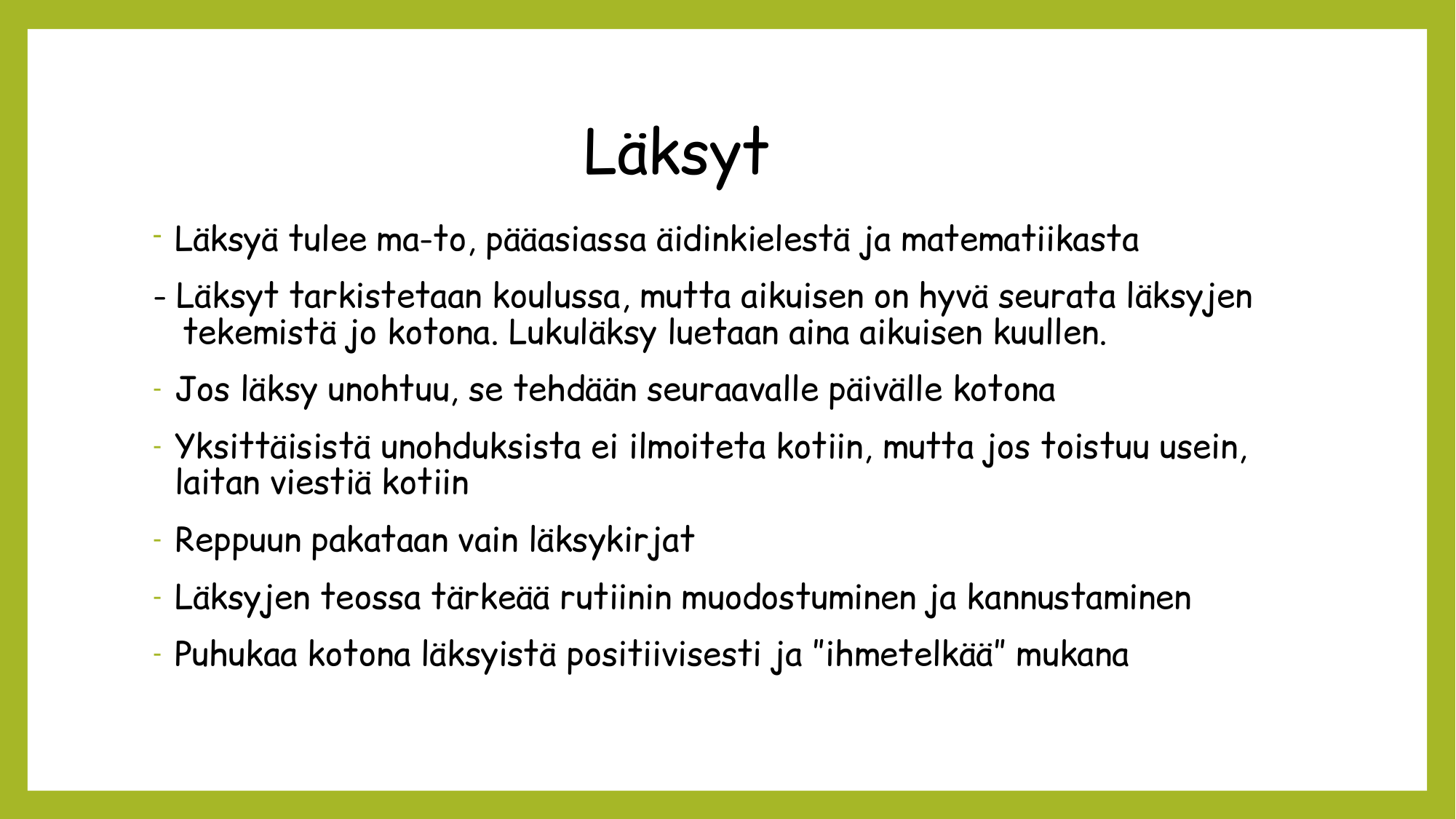

# Läksyt
Läksyä tulee ma-to, pääasiassa äidinkielestä ja matematiikasta
- Läksyt tarkistetaan koulussa, mutta aikuisen on hyvä seurata läksyjen
   tekemistä jo kotona. Lukuläksy luetaan aina aikuisen kuullen.
Jos läksy unohtuu, se tehdään seuraavalle päivälle kotona
Yksittäisistä unohduksista ei ilmoiteta kotiin, mutta jos toistuu usein,
laitan viestiä kotiin
Reppuun pakataan vain läksykirjat
Läksyjen teossa tärkeää rutiinin muodostuminen ja kannustaminen
Puhukaa kotona läksyistä positiivisesti ja ”ihmetelkää” mukana